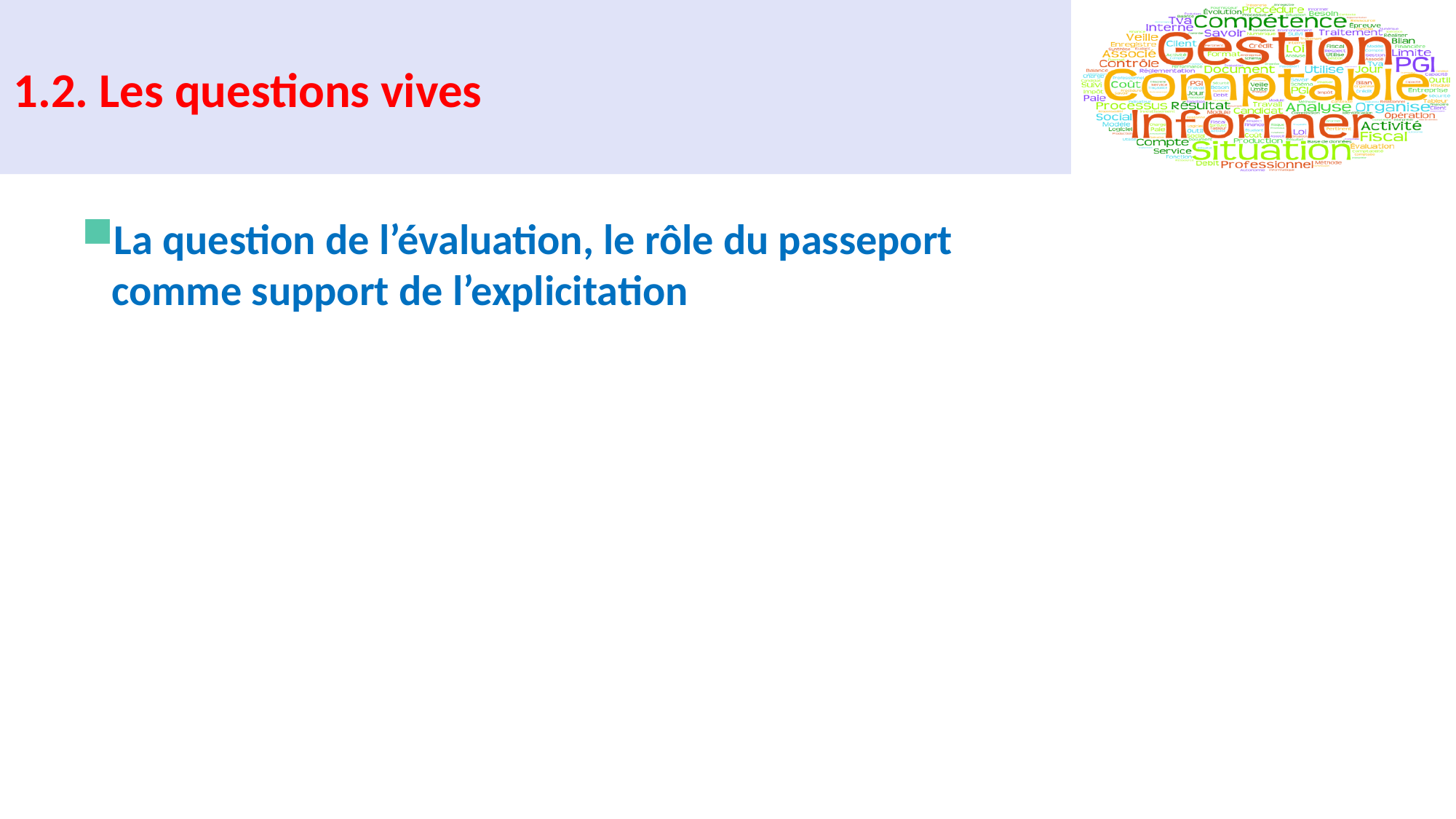

1.2. Les questions vives
La question de l’évaluation, le rôle du passeport comme support de l’explicitation